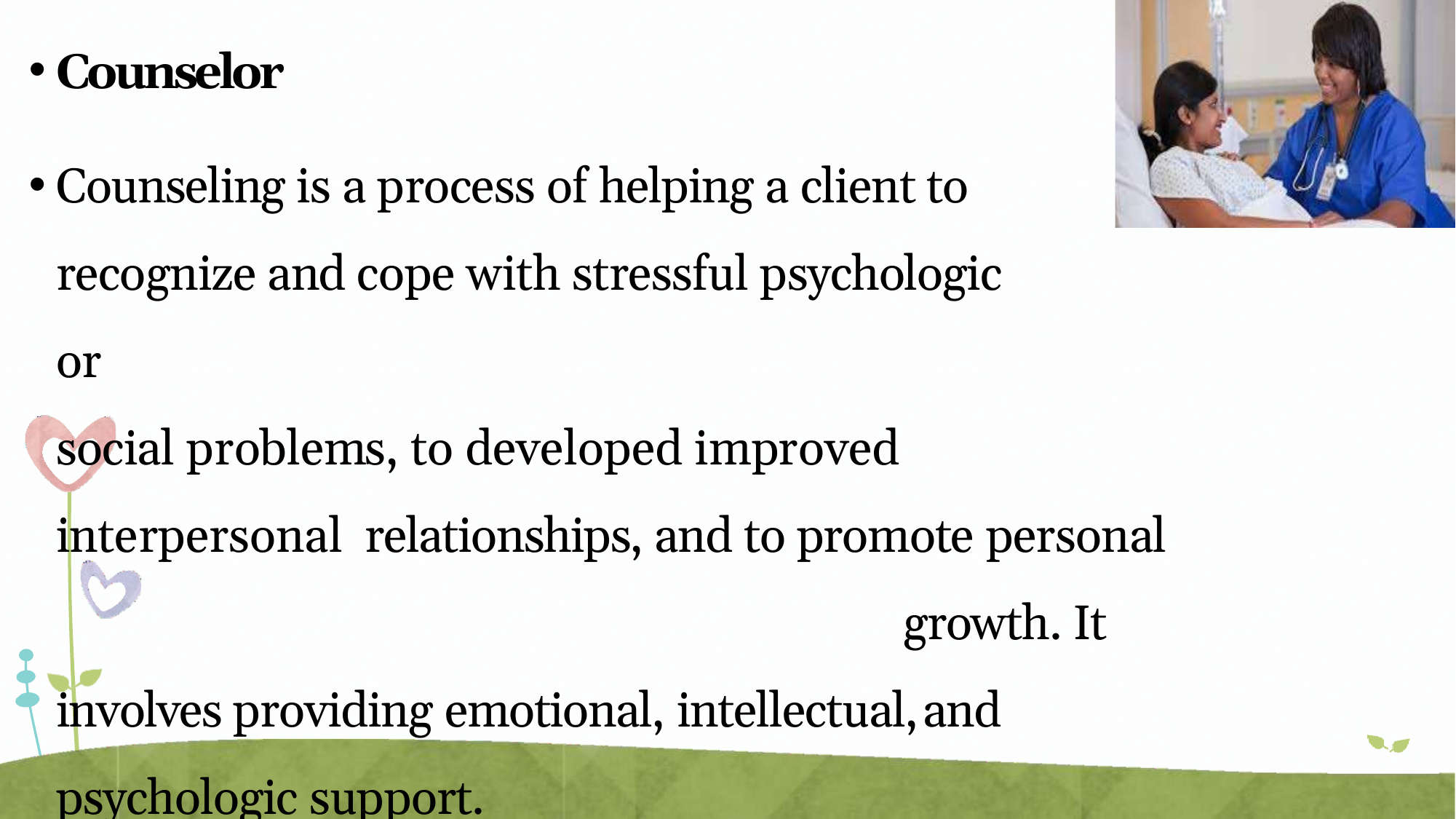

Counselor
Counseling is a process of helping a client to  recognize and cope with stressful psychologic or
social problems, to developed improved		interpersonal  relationships, and to promote personal	growth. It  involves providing emotional, intellectual,	and  psychologic support.